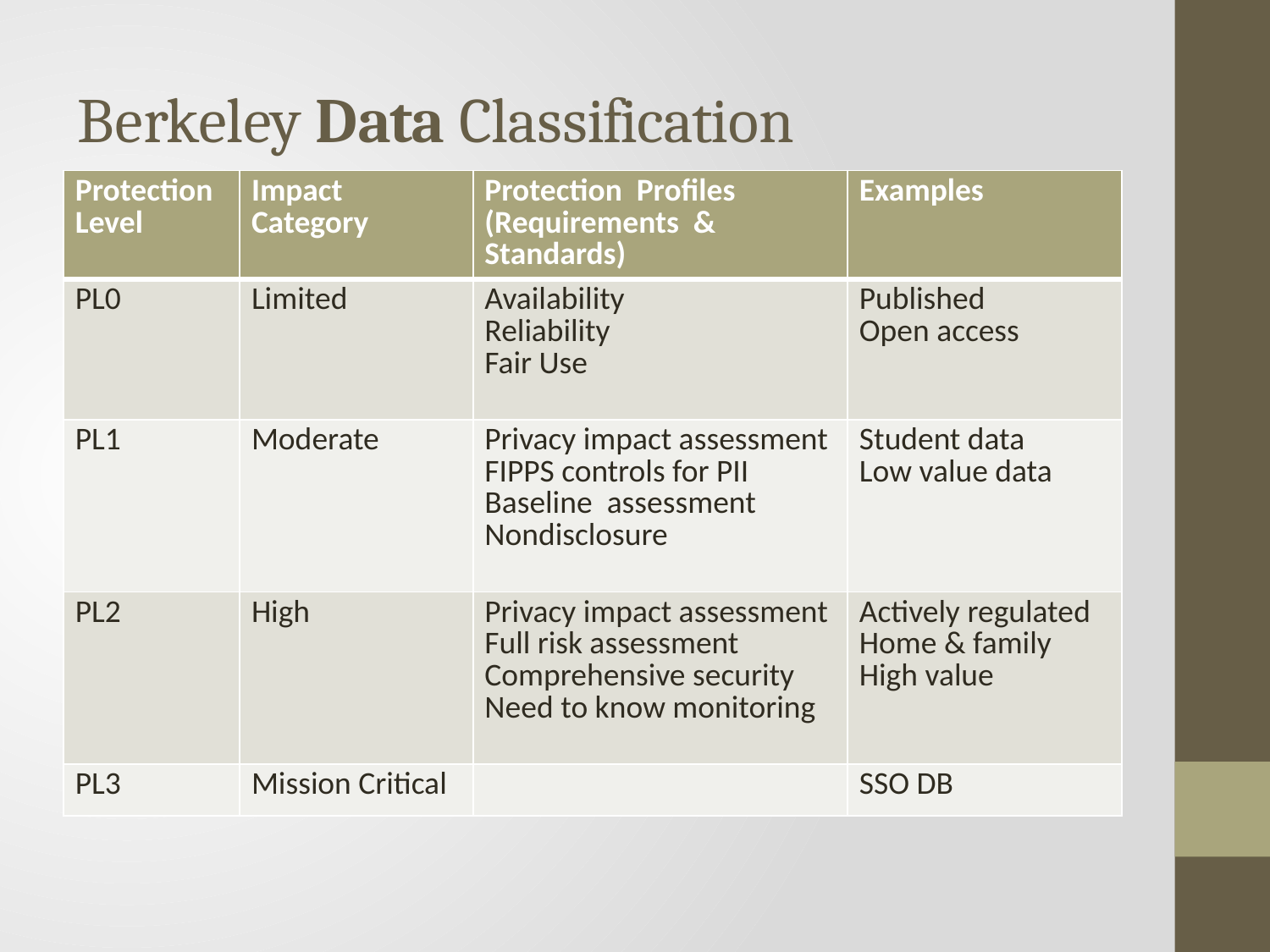

# Berkeley Data Classification
| Protection Level | Impact Category | Protection Profiles (Requirements & Standards) | Examples |
| --- | --- | --- | --- |
| PL0 | Limited | Availability Reliability Fair Use | Published Open access |
| PL1 | Moderate | Privacy impact assessment FIPPS controls for PII Baseline assessment Nondisclosure | Student data Low value data |
| PL2 | High | Privacy impact assessment Full risk assessment Comprehensive security Need to know monitoring | Actively regulated Home & family High value |
| PL3 | Mission Critical |  | SSO DB |